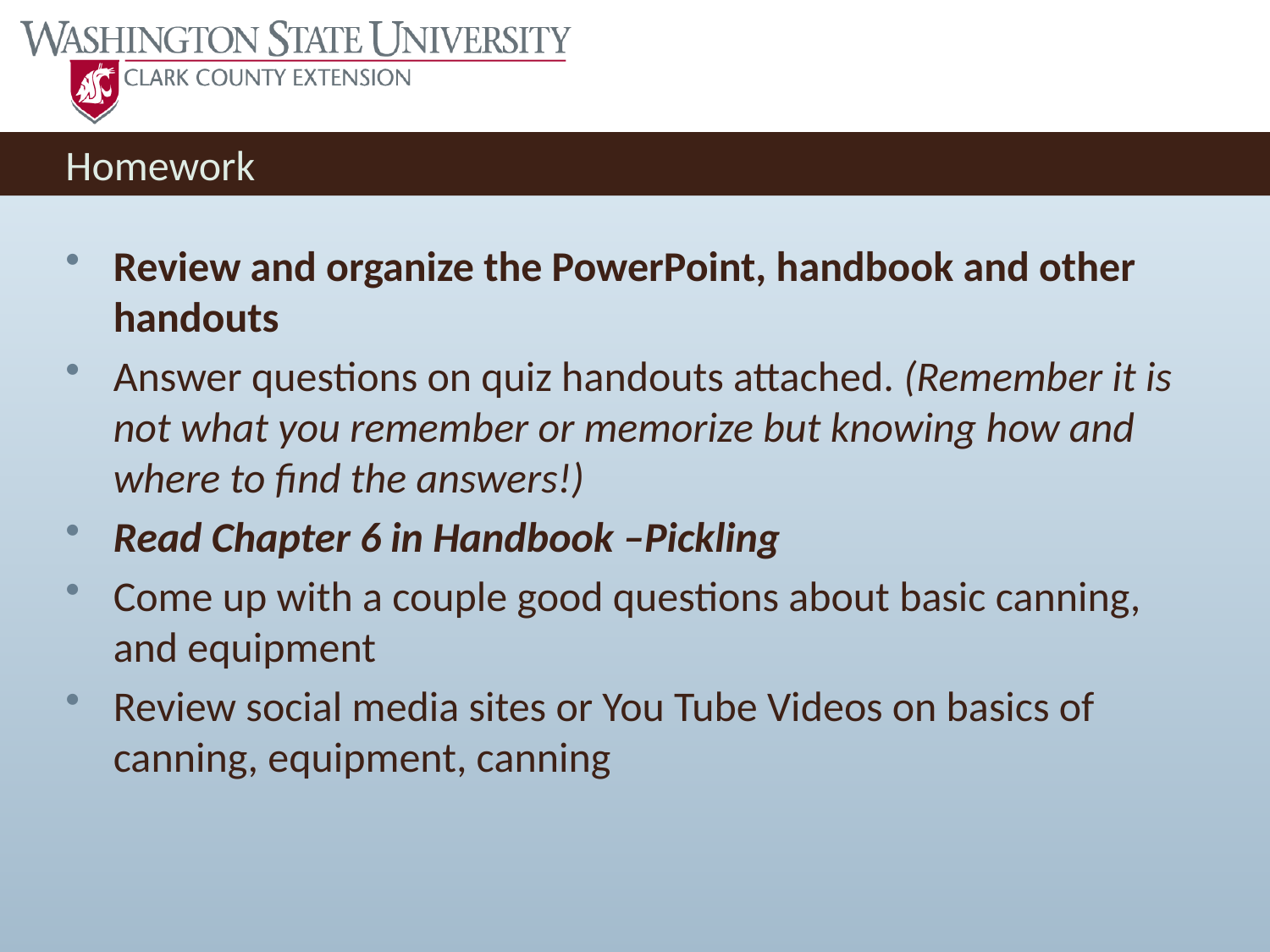

# Homework
Review and organize the PowerPoint, handbook and other handouts
Answer questions on quiz handouts attached. (Remember it is not what you remember or memorize but knowing how and where to find the answers!)
Read Chapter 6 in Handbook –Pickling
Come up with a couple good questions about basic canning, and equipment
Review social media sites or You Tube Videos on basics of canning, equipment, canning